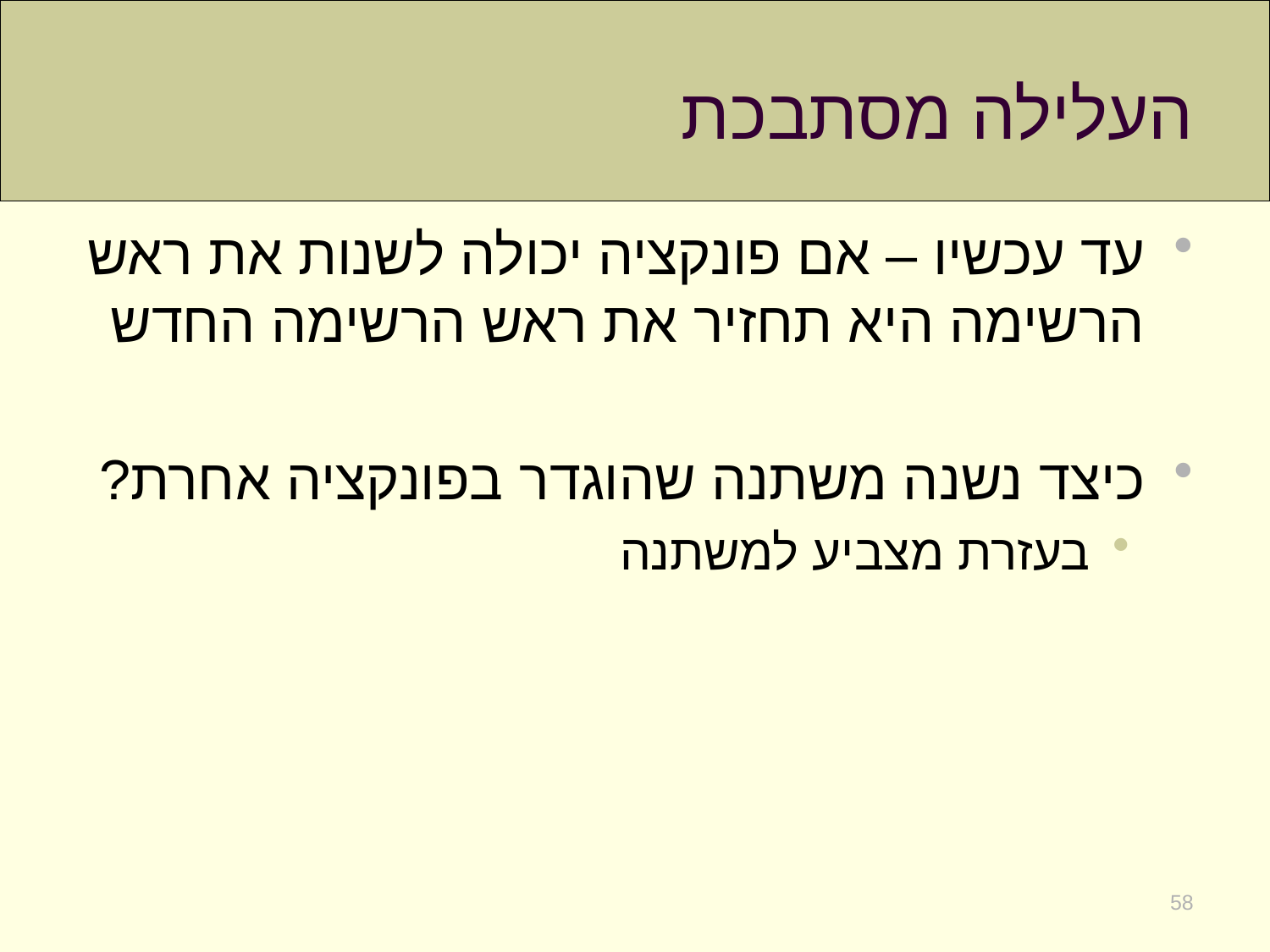

# העלילה מסתבכת
עד עכשיו – אם פונקציה יכולה לשנות את ראש הרשימה היא תחזיר את ראש הרשימה החדש

כיצד נשנה משתנה שהוגדר בפונקציה אחרת?
בעזרת מצביע למשתנה
58